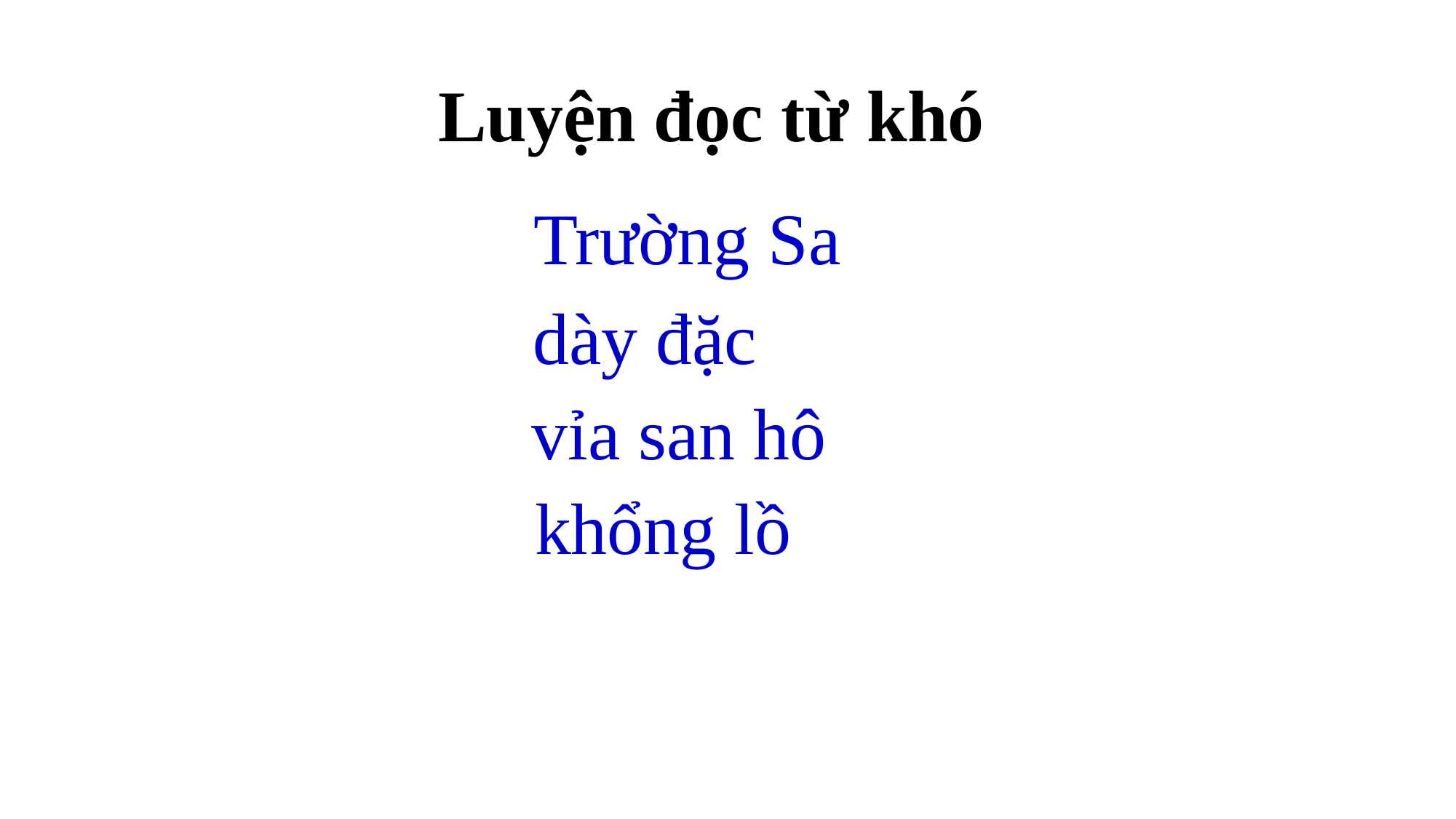

Luyện đọc từ khó
Trường Sa
dày đặc
vỉa san hô
khổng lồ